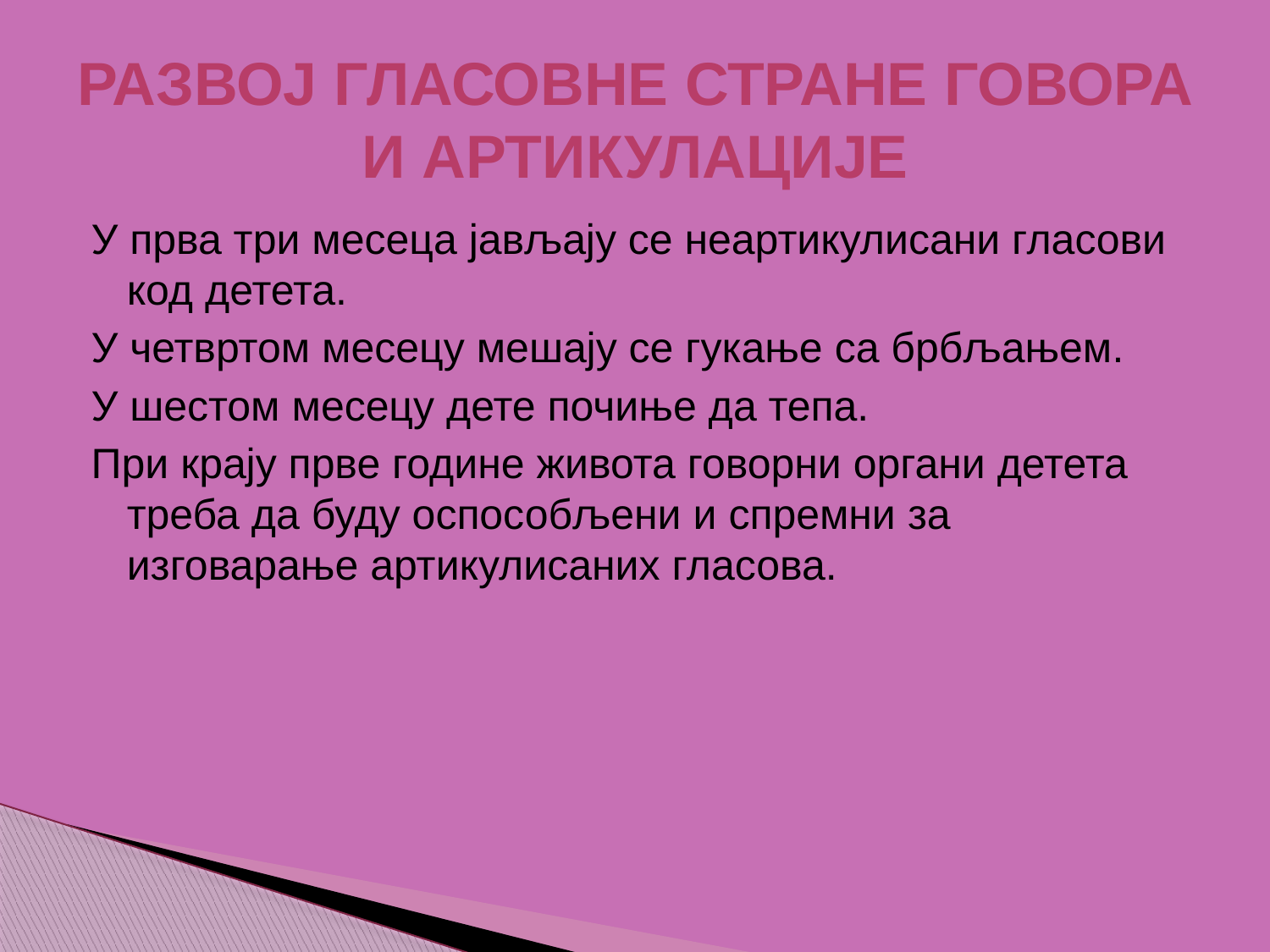

# РАЗВОЈ ГЛАСОВНЕ СТРАНЕ ГОВОРА И АРТИКУЛАЦИЈЕ
У прва три месеца јављају се неартикулисани гласови код детета.
У четвртом месецу мешају се гукање са брбљањем.
У шестом месецу дете почиње да тепа.
При крају прве године живота говорни органи детета треба да буду оспособљени и спремни за изговарање артикулисаних гласова.